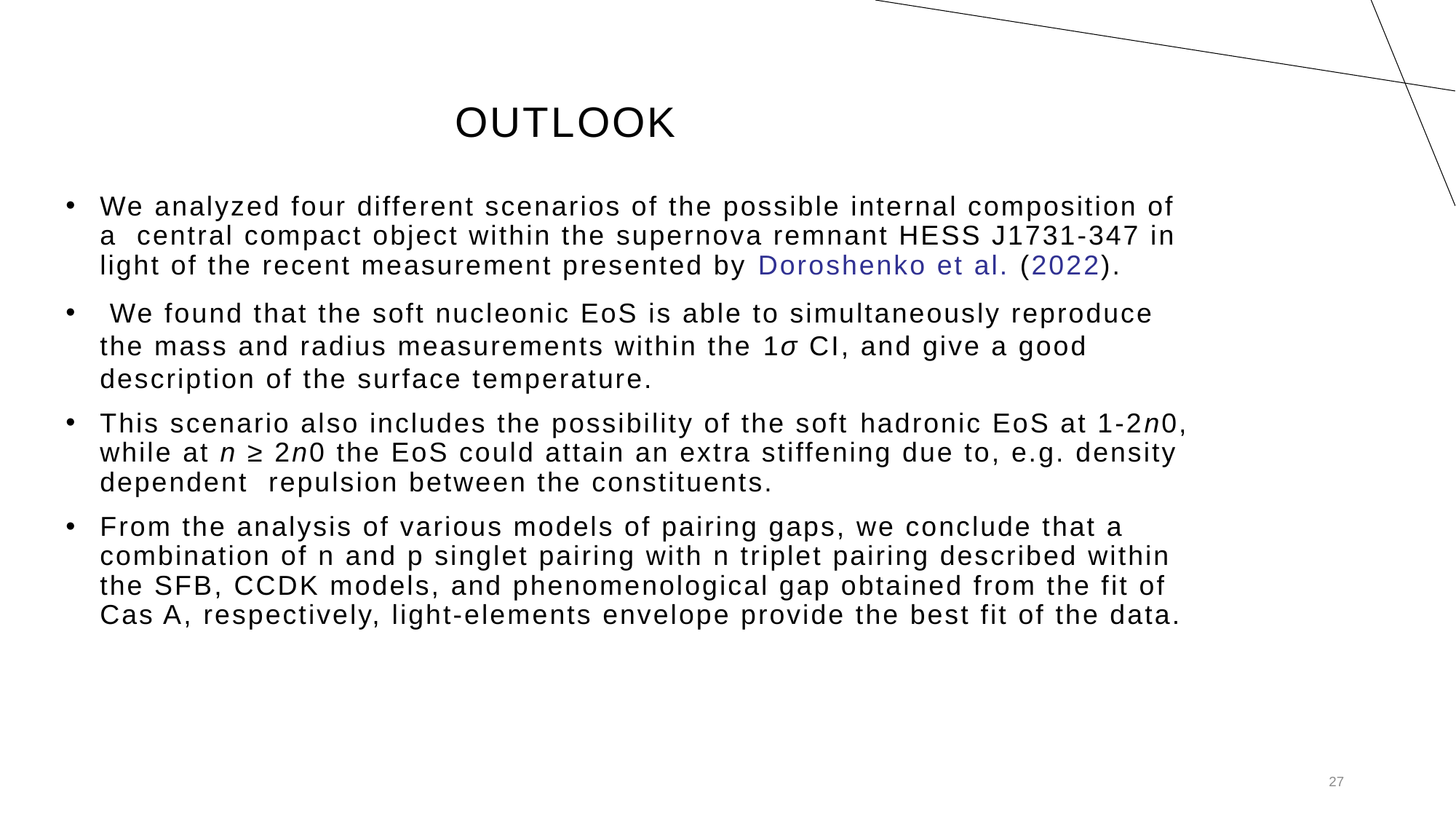

# OUTLOOK
We analyzed four different scenarios of the possible internal composition of a  central compact object within the supernova remnant HESS J1731-347 in light of the recent measurement presented by Doroshenko et al. (2022).
 We found that the soft nucleonic EoS is able to simultaneously reproduce the mass and radius measurements within the 1σ CI, and give a good description of the surface temperature.
This scenario also includes the possibility of the soft hadronic EoS at 1-2n0, while at n ≥ 2n0 the EoS could attain an extra stiffening due to, e.g. density dependent  repulsion between the constituents.
From the analysis of various models of pairing gaps, we conclude that a combination of n and p singlet pairing with n triplet pairing described within the SFB, CCDK models, and phenomenological gap obtained from the fit of Cas A, respectively, light-elements envelope provide the best fit of the data.
27